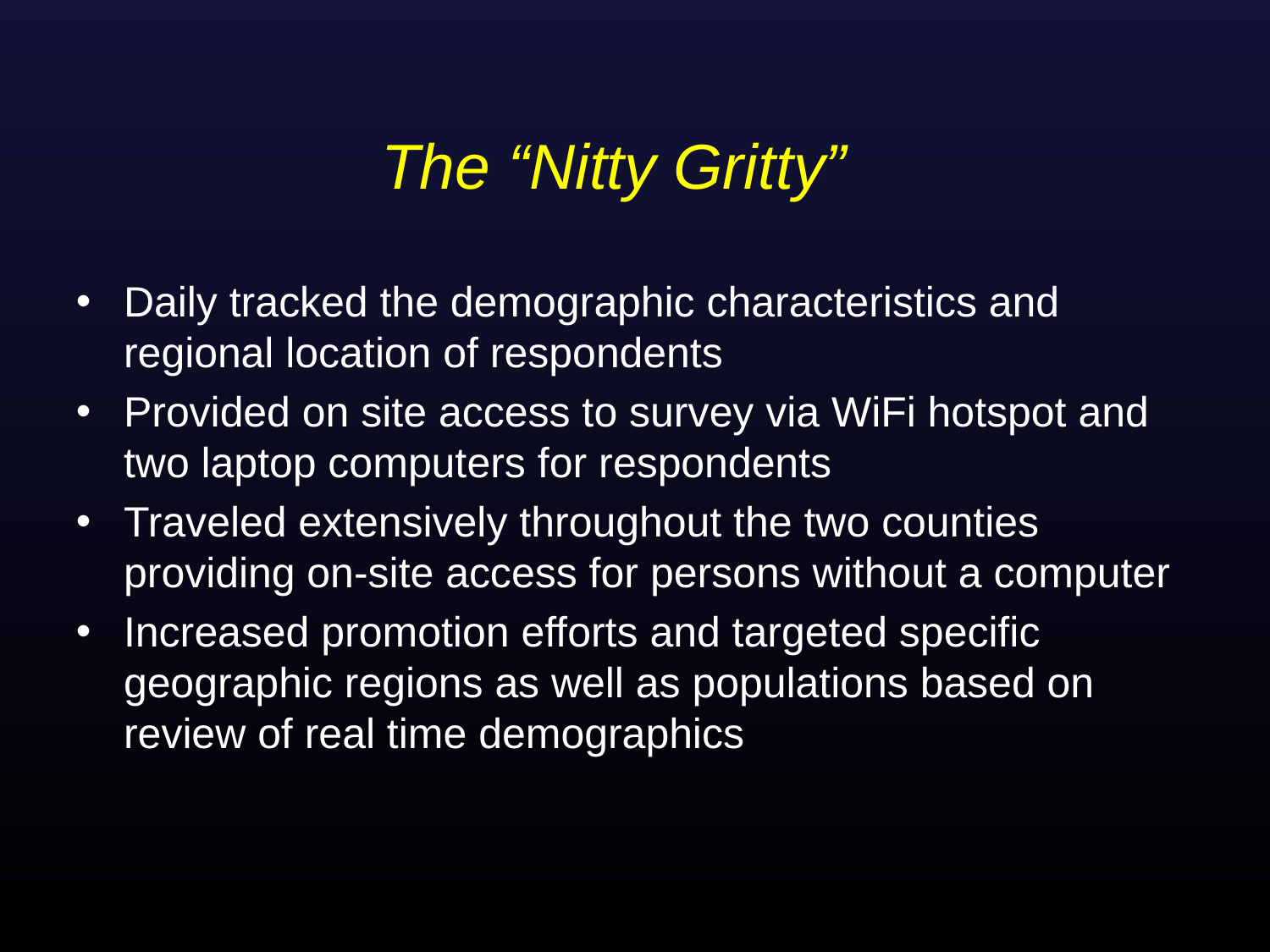

# The “Nitty Gritty”
Daily tracked the demographic characteristics and regional location of respondents
Provided on site access to survey via WiFi hotspot and two laptop computers for respondents
Traveled extensively throughout the two counties providing on-site access for persons without a computer
Increased promotion efforts and targeted specific geographic regions as well as populations based on review of real time demographics